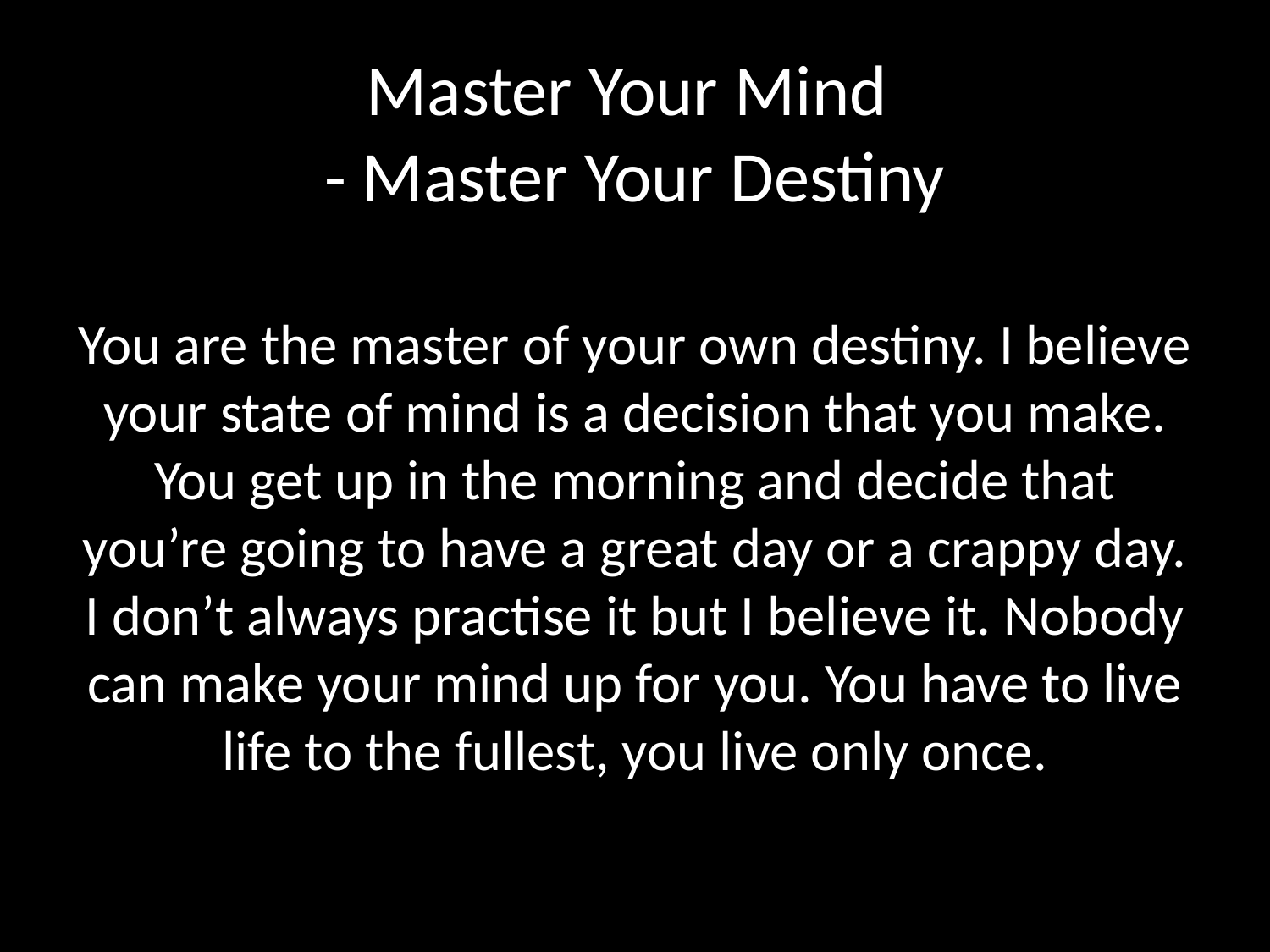

# Master Your Mind - Master Your Destiny

You are the master of your own destiny. I believe your state of mind is a decision that you make. You get up in the morning and decide that you’re going to have a great day or a crappy day. I don’t always practise it but I believe it. Nobody can make your mind up for you. You have to live life to the fullest, you live only once.